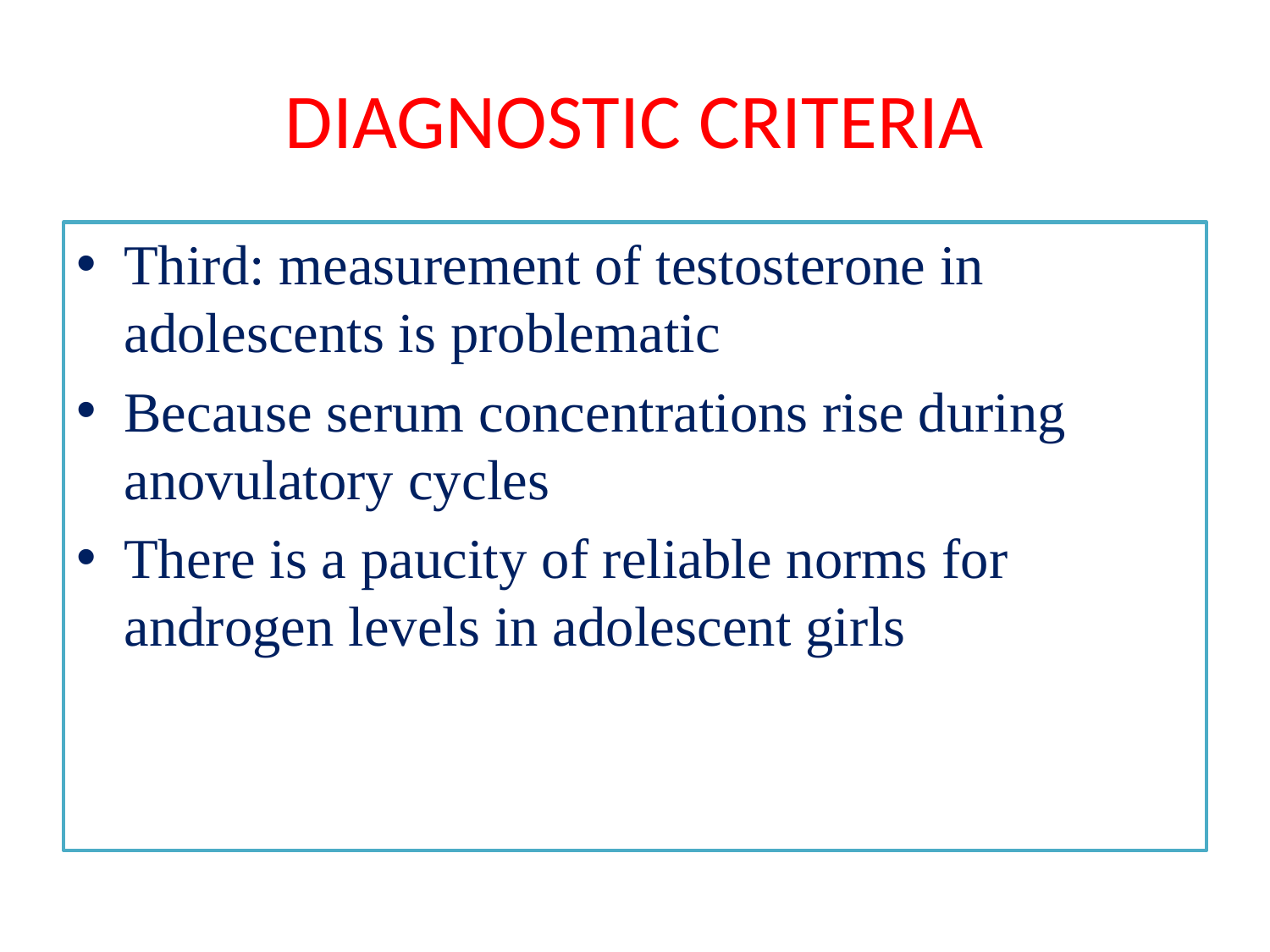

# DIAGNOSTIC CRITERIA
Third: measurement of testosterone in adolescents is problematic
Because serum concentrations rise during anovulatory cycles
There is a paucity of reliable norms for androgen levels in adolescent girls